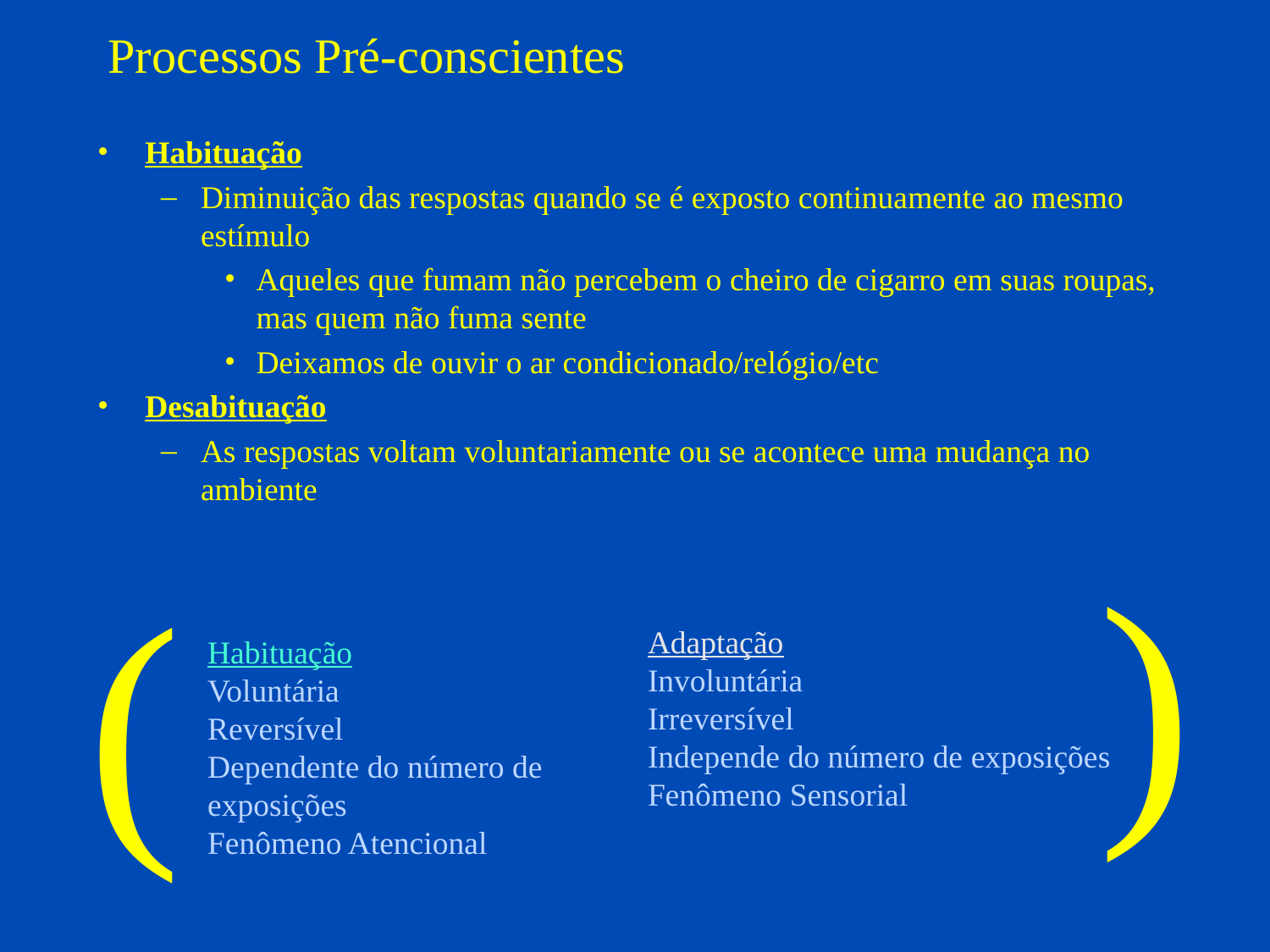

# Processos Pré-conscientes
Habituação
Diminuição das respostas quando se é exposto continuamente ao mesmo estímulo
Aqueles que fumam não percebem o cheiro de cigarro em suas roupas, mas quem não fuma sente
Deixamos de ouvir o ar condicionado/relógio/etc
Desabituação
As respostas voltam voluntariamente ou se acontece uma mudança no ambiente

(
(
Adaptação
Involuntária
Irreversível
Independe do número de exposições
Fenômeno Sensorial

Habituação
Voluntária
Reversível
Dependente do número de exposições
Fenômeno Atencional